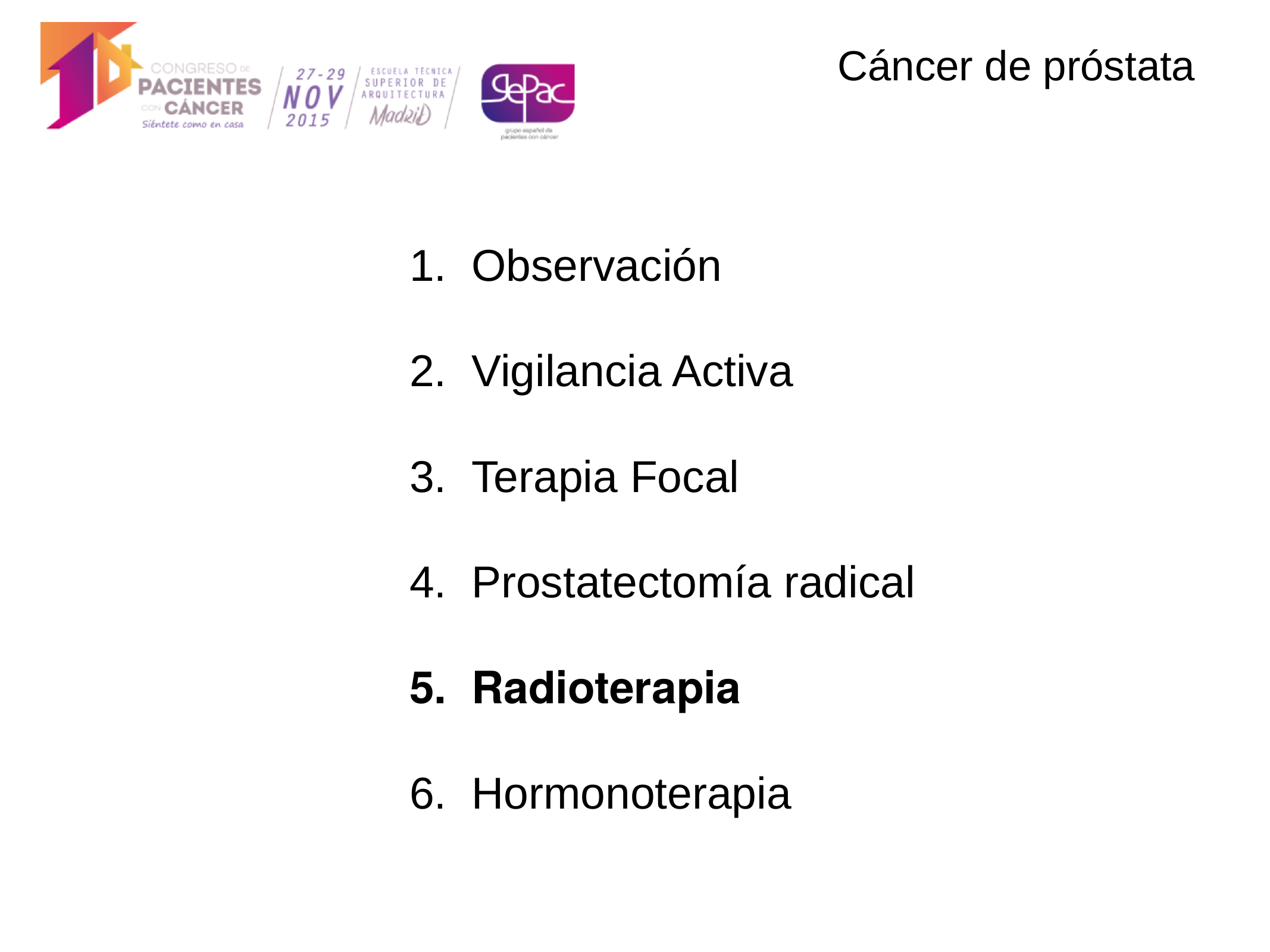

Observación
Vigilancia Activa
Terapia Focal
Prostatectomía radical
Radioterapia
Hormonoterapia